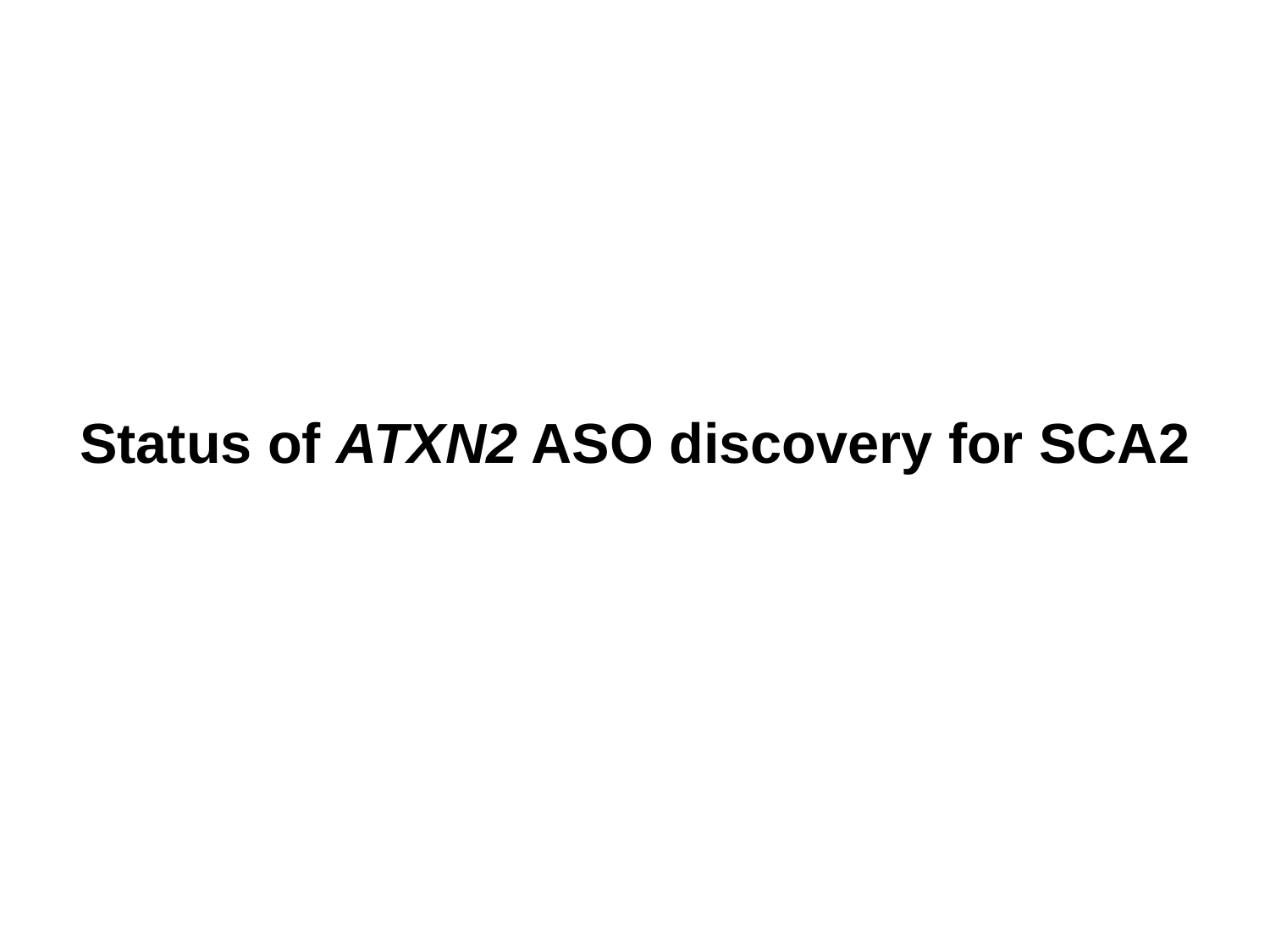

# Status of ATXN2 ASO discovery for SCA2